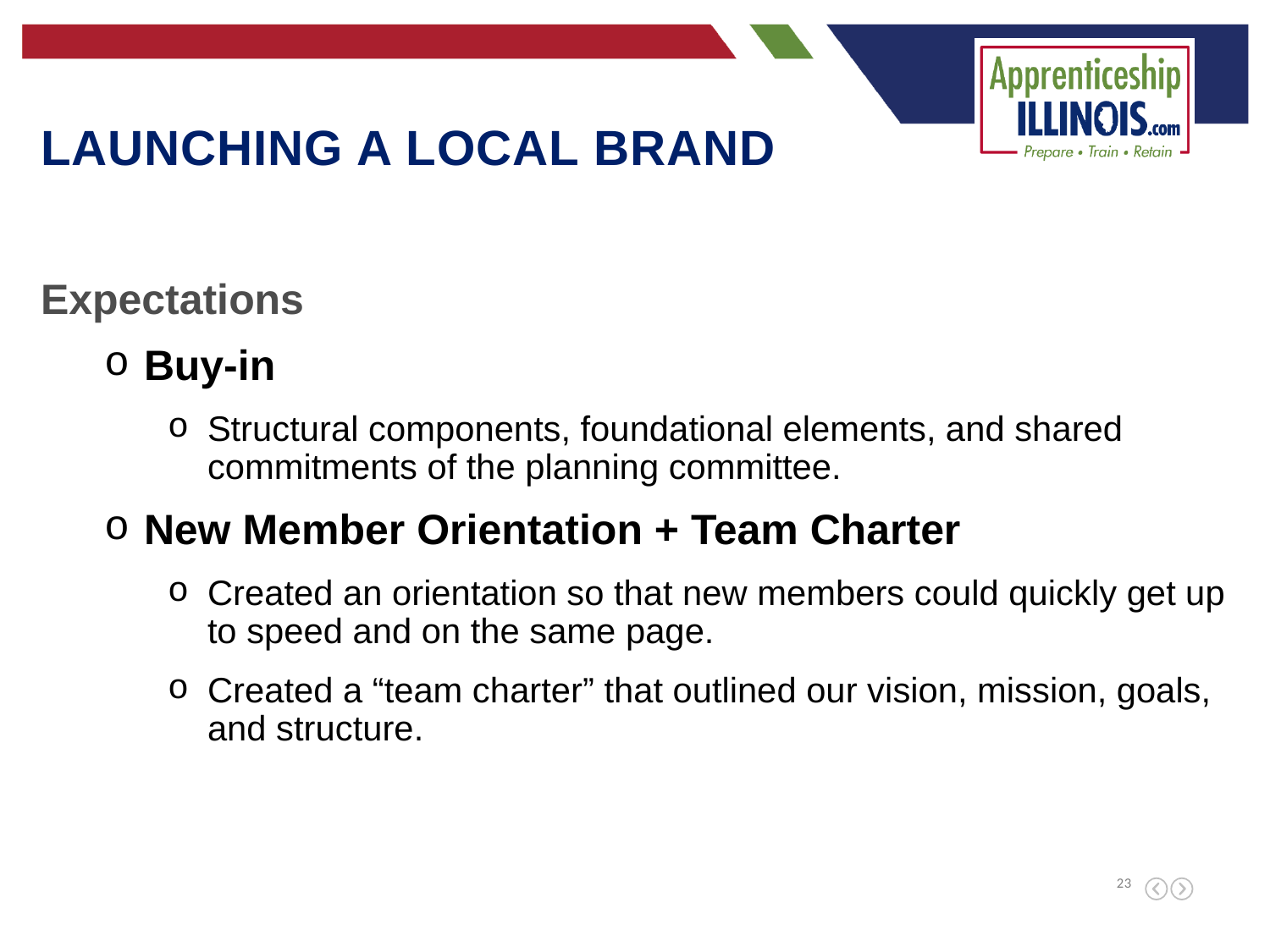

Launching a local brand

Expectations
Buy-in
Structural components, foundational elements, and shared commitments of the planning committee.
New Member Orientation + Team Charter
Created an orientation so that new members could quickly get up to speed and on the same page.
Created a “team charter” that outlined our vision, mission, goals, and structure.